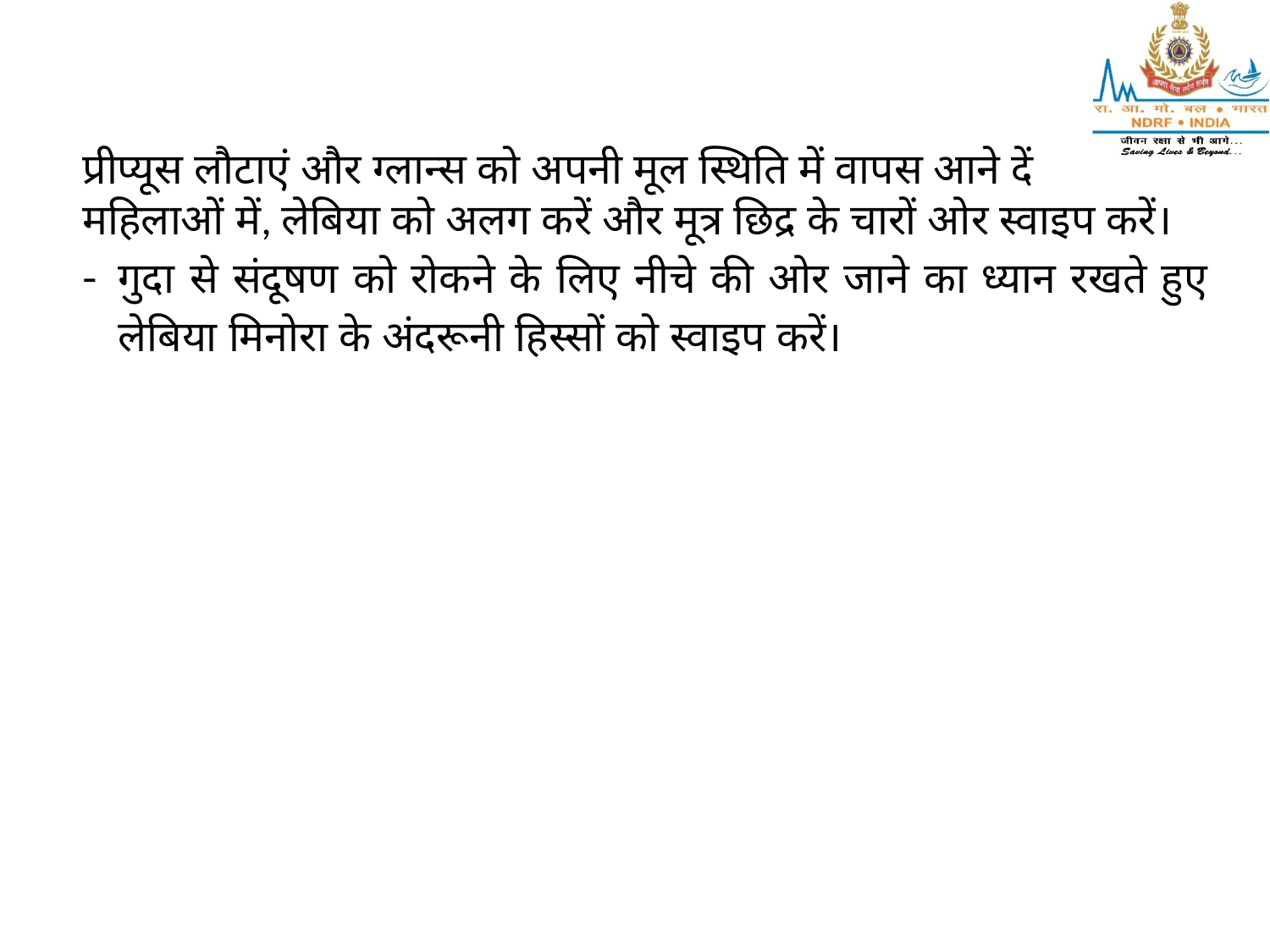

प्रीप्यूस लौटाएं और ग्लान्स को अपनी मूल स्थिति में वापस आने दें
महिलाओं में, लेबिया को अलग करें और मूत्र छिद्र के चारों ओर स्वाइप करें।
गुदा से संदूषण को रोकने के लिए नीचे की ओर जाने का ध्यान रखते हुए लेबिया मिनोरा के अंदरूनी हिस्सों को स्वाइप करें।